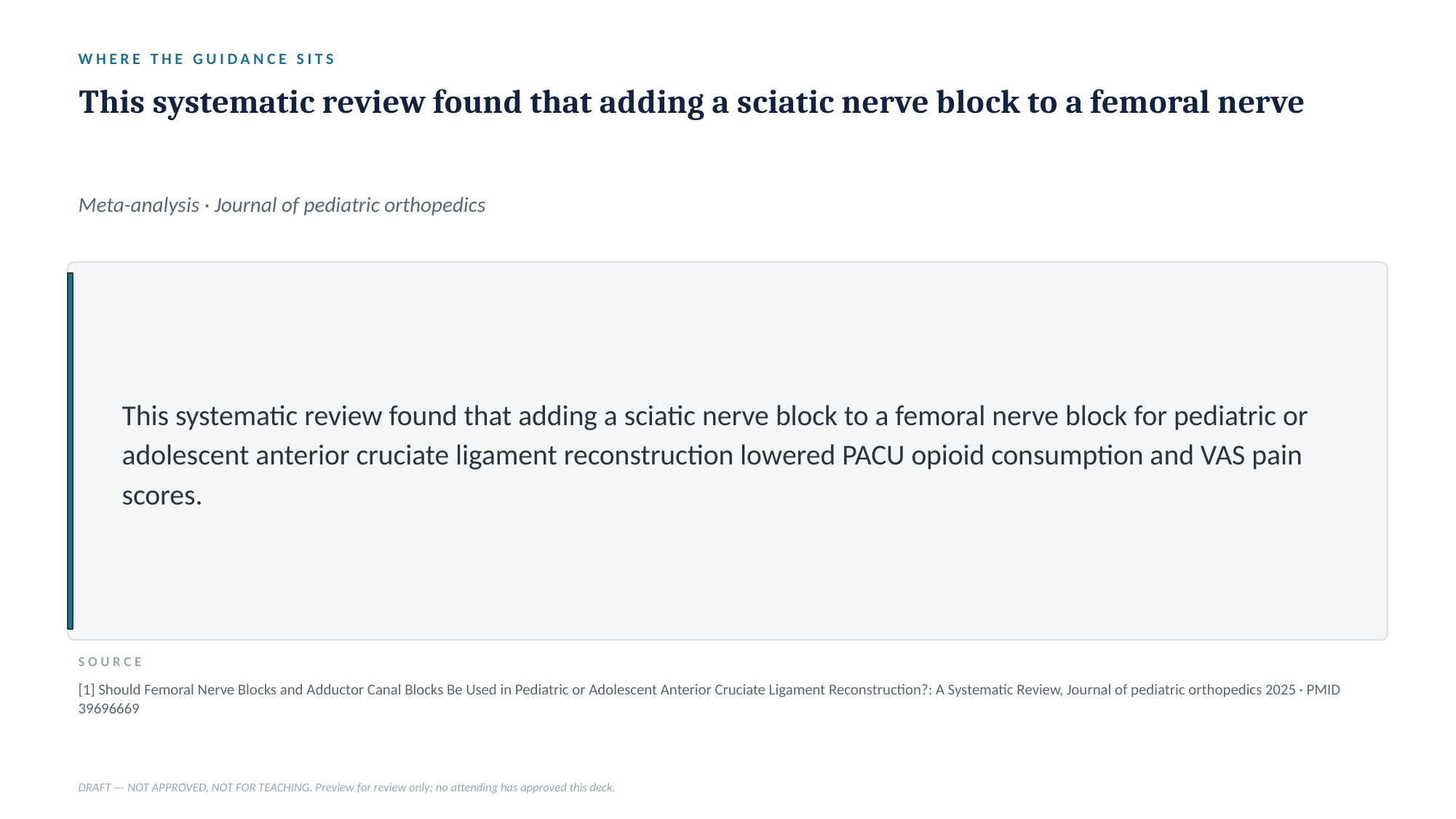

WHERE THE GUIDANCE SITS
This systematic review found that adding a sciatic nerve block to a femoral nerve
Meta-analysis · Journal of pediatric orthopedics

This systematic review found that adding a sciatic nerve block to a femoral nerve block for pediatric or adolescent anterior cruciate ligament reconstruction lowered PACU opioid consumption and VAS pain scores.
SOURCE
[1] Should Femoral Nerve Blocks and Adductor Canal Blocks Be Used in Pediatric or Adolescent Anterior Cruciate Ligament Reconstruction?: A Systematic Review, Journal of pediatric orthopedics 2025 · PMID 39696669
DRAFT — NOT APPROVED, NOT FOR TEACHING. Preview for review only; no attending has approved this deck.